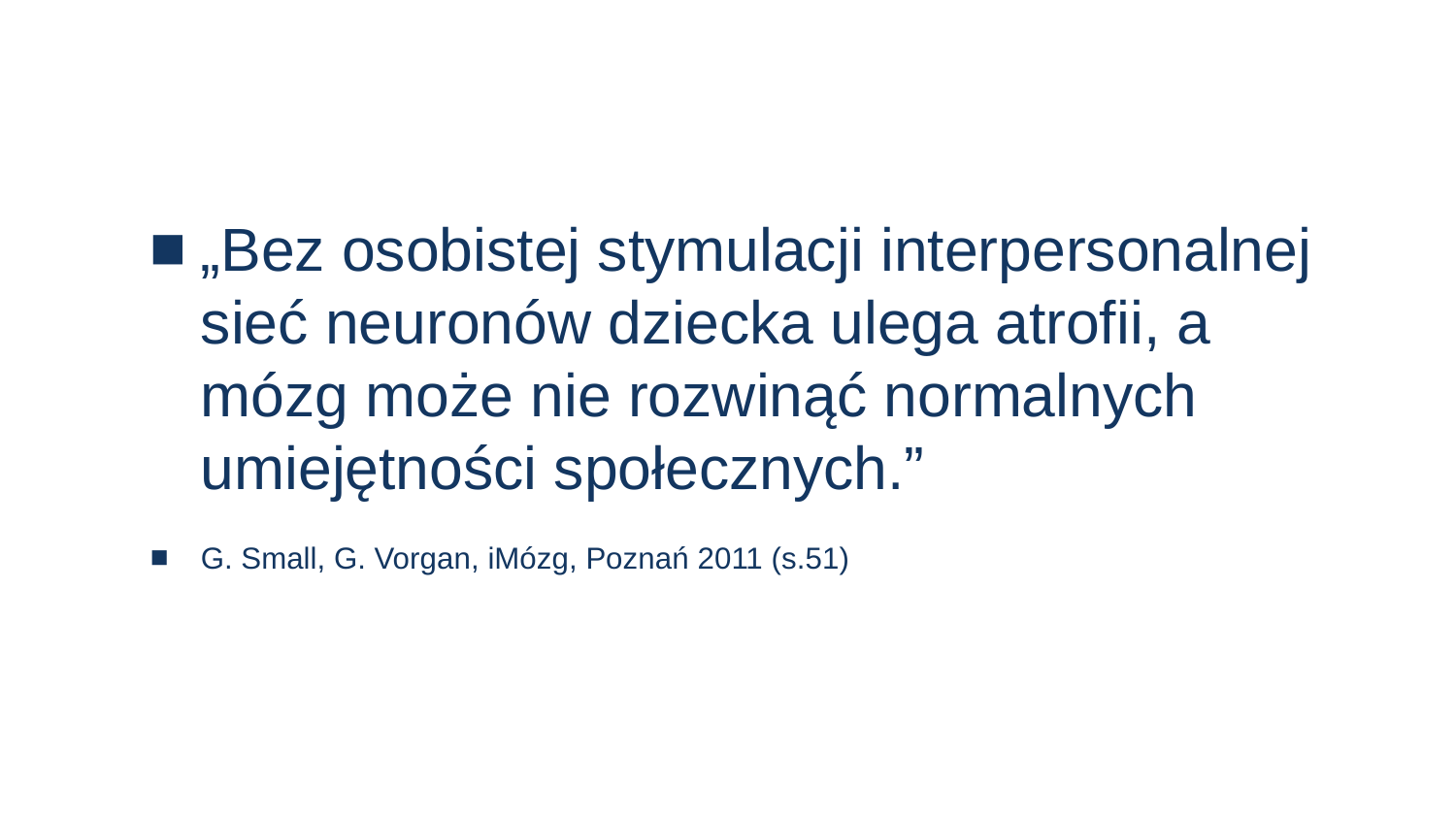

#
„Bez osobistej stymulacji interpersonalnej sieć neuronów dziecka ulega atrofii, a mózg może nie rozwinąć normalnych umiejętności społecznych.”

G. Small, G. Vorgan, iMózg, Poznań 2011 (s.51)